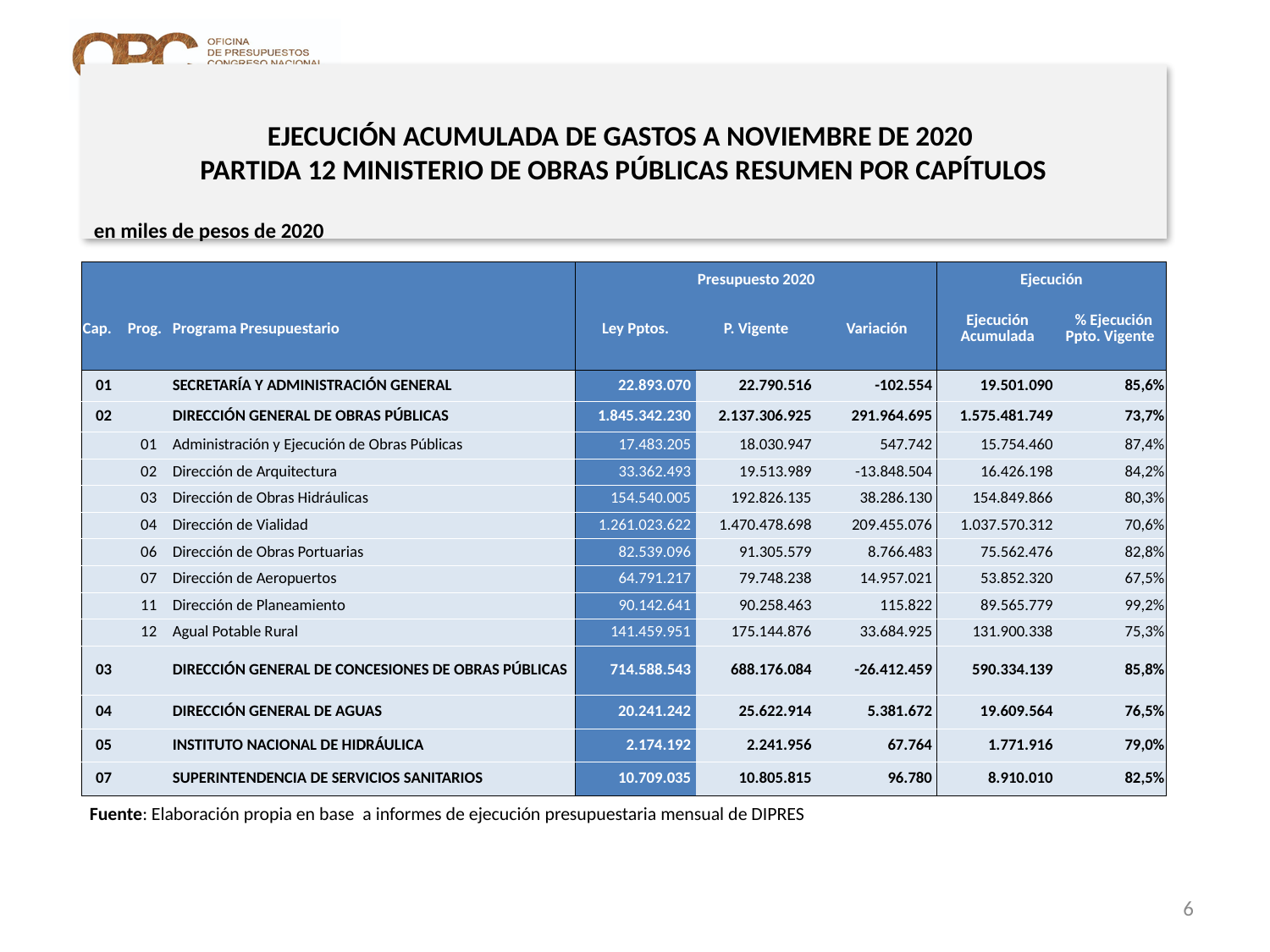

# EJECUCIÓN ACUMULADA DE GASTOS A NOVIEMBRE DE 2020 PARTIDA 12 MINISTERIO DE OBRAS PÚBLICAS RESUMEN POR CAPÍTULOS
en miles de pesos de 2020
|  |  |  | Presupuesto 2020 |  |  | Ejecución |  |
| --- | --- | --- | --- | --- | --- | --- | --- |
| Cap. | Prog. | Programa Presupuestario | Ley Pptos. | P. Vigente | Variación | Ejecución Acumulada | % Ejecución Ppto. Vigente |
| 01 |  | SECRETARÍA Y ADMINISTRACIÓN GENERAL | 22.893.070 | 22.790.516 | -102.554 | 19.501.090 | 85,6% |
| 02 |  | DIRECCIÓN GENERAL DE OBRAS PÚBLICAS | 1.845.342.230 | 2.137.306.925 | 291.964.695 | 1.575.481.749 | 73,7% |
|  | 01 | Administración y Ejecución de Obras Públicas | 17.483.205 | 18.030.947 | 547.742 | 15.754.460 | 87,4% |
|  | 02 | Dirección de Arquitectura | 33.362.493 | 19.513.989 | -13.848.504 | 16.426.198 | 84,2% |
|  | 03 | Dirección de Obras Hidráulicas | 154.540.005 | 192.826.135 | 38.286.130 | 154.849.866 | 80,3% |
|  | 04 | Dirección de Vialidad | 1.261.023.622 | 1.470.478.698 | 209.455.076 | 1.037.570.312 | 70,6% |
|  | 06 | Dirección de Obras Portuarias | 82.539.096 | 91.305.579 | 8.766.483 | 75.562.476 | 82,8% |
|  | 07 | Dirección de Aeropuertos | 64.791.217 | 79.748.238 | 14.957.021 | 53.852.320 | 67,5% |
|  | 11 | Dirección de Planeamiento | 90.142.641 | 90.258.463 | 115.822 | 89.565.779 | 99,2% |
|  | 12 | Agual Potable Rural | 141.459.951 | 175.144.876 | 33.684.925 | 131.900.338 | 75,3% |
| 03 |  | DIRECCIÓN GENERAL DE CONCESIONES DE OBRAS PÚBLICAS | 714.588.543 | 688.176.084 | -26.412.459 | 590.334.139 | 85,8% |
| 04 |  | DIRECCIÓN GENERAL DE AGUAS | 20.241.242 | 25.622.914 | 5.381.672 | 19.609.564 | 76,5% |
| 05 |  | INSTITUTO NACIONAL DE HIDRÁULICA | 2.174.192 | 2.241.956 | 67.764 | 1.771.916 | 79,0% |
| 07 |  | SUPERINTENDENCIA DE SERVICIOS SANITARIOS | 10.709.035 | 10.805.815 | 96.780 | 8.910.010 | 82,5% |
Fuente: Elaboración propia en base  a informes de ejecución presupuestaria mensual de DIPRES
6